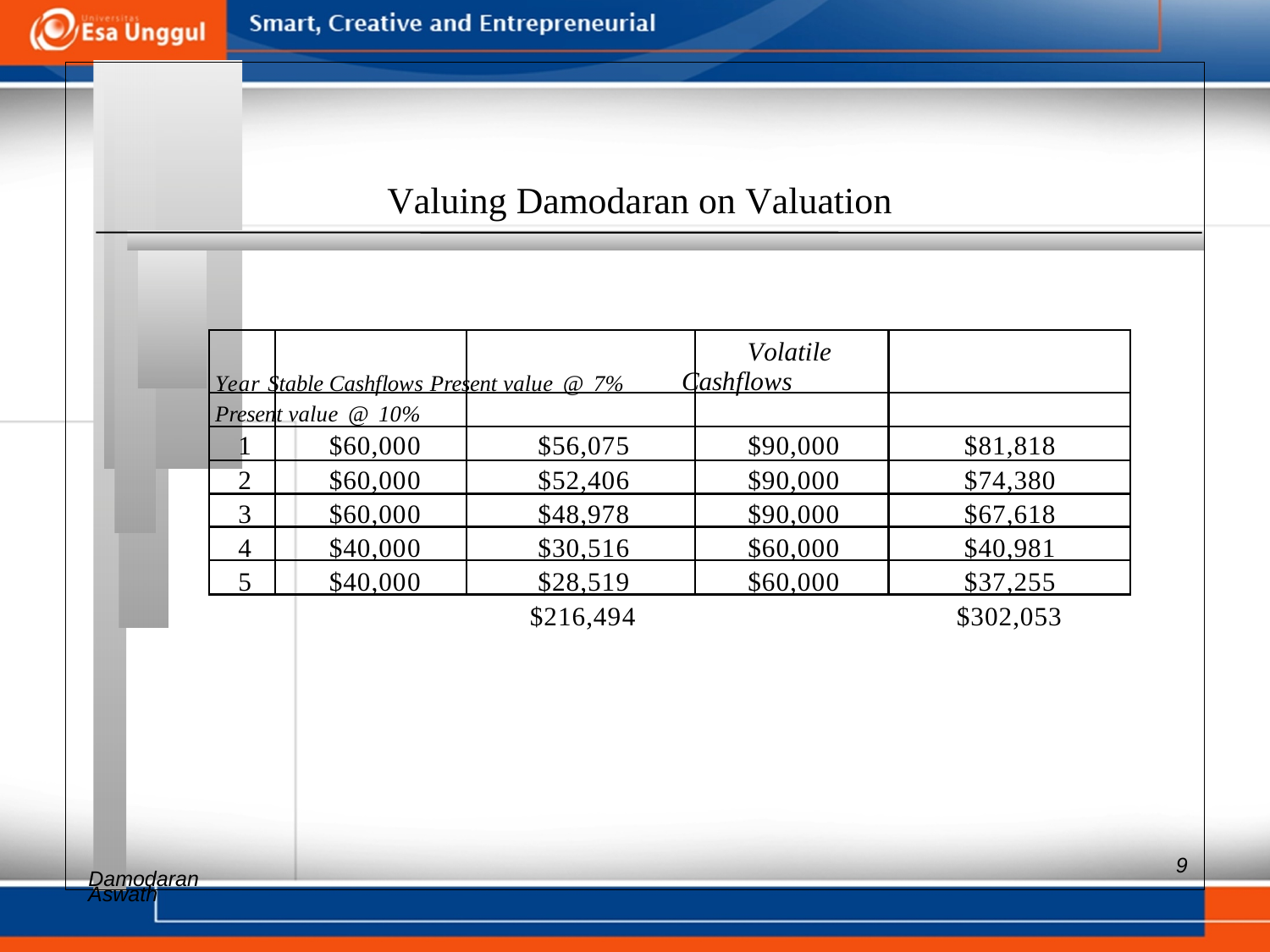

Valuing Damodaran on Valuation
Volatile
Year Stable Cashflows Present value @ 7%          Cashflows  Present value @ 10%
1           $60,000                 $56,075                  $90,000                   $81,818
2           $60,000                 $52,406                  $90,000                   $74,380
3           $60,000                 $48,978                  $90,000                   $67,618
4           $40,000                 $30,516                  $60,000                   $40,981
5           $40,000                 $28,519                  $60,000                   $37,255
$216,494                                                $302,053
Aswath

9
Damodaran